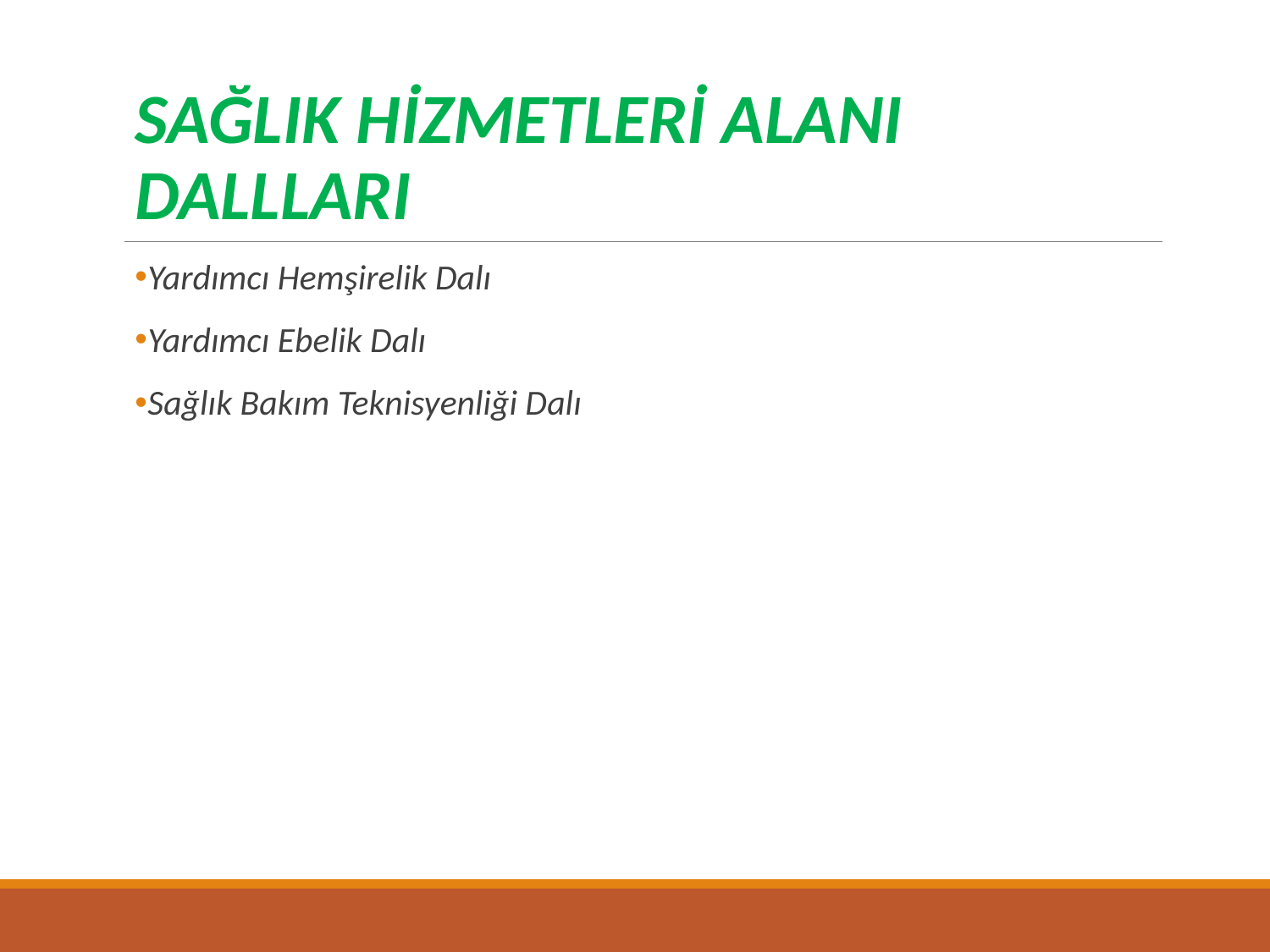

SAĞLIK HİZMETLERİ ALANI DALLLARI
Yardımcı Hemşirelik Dalı
Yardımcı Ebelik Dalı
Sağlık Bakım Teknisyenliği Dalı